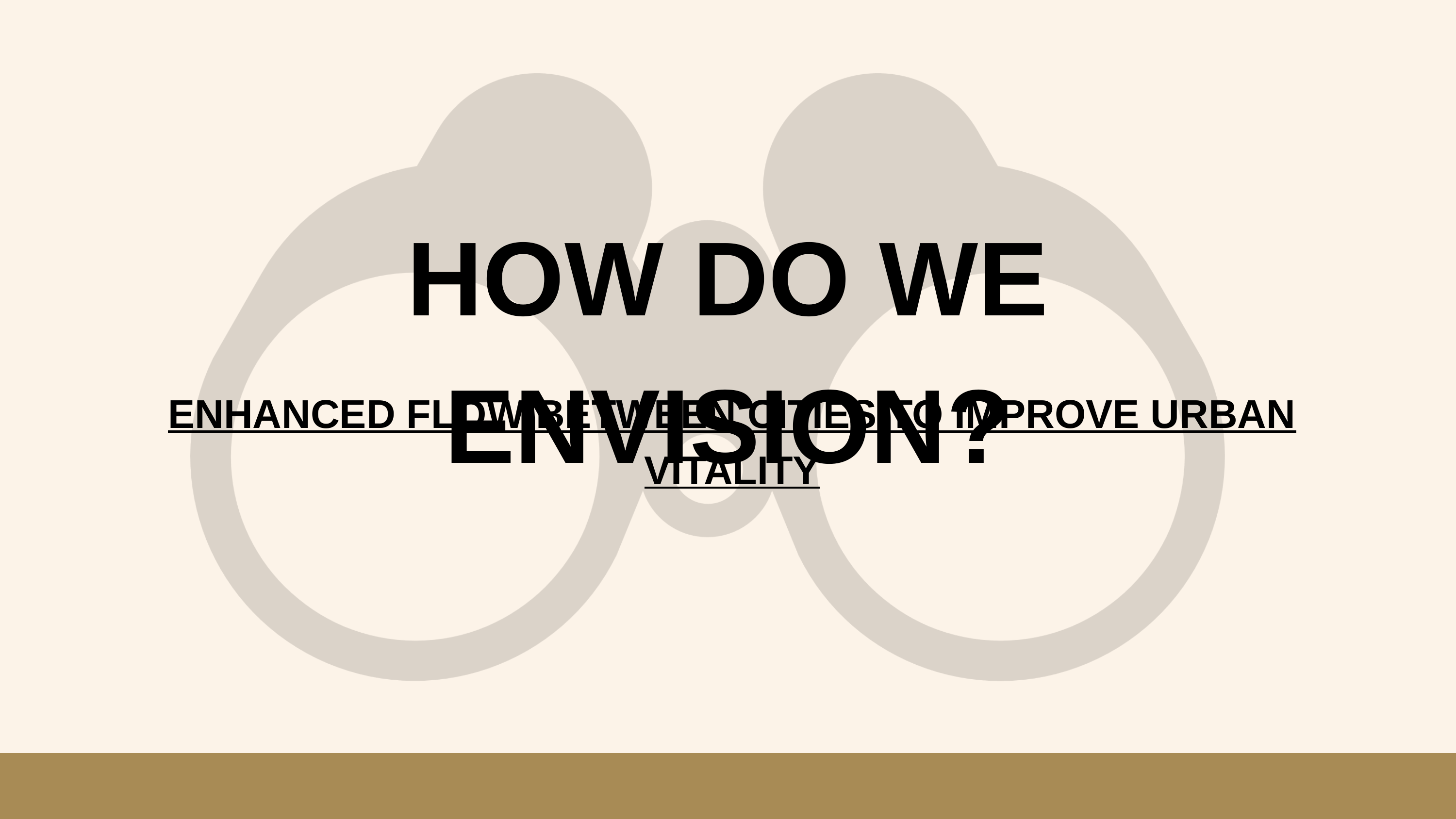

HOW DO WE ENVISION?
ENHANCED FLOW BETWEEN CITIES TO IMPROVE URBAN VITALITY